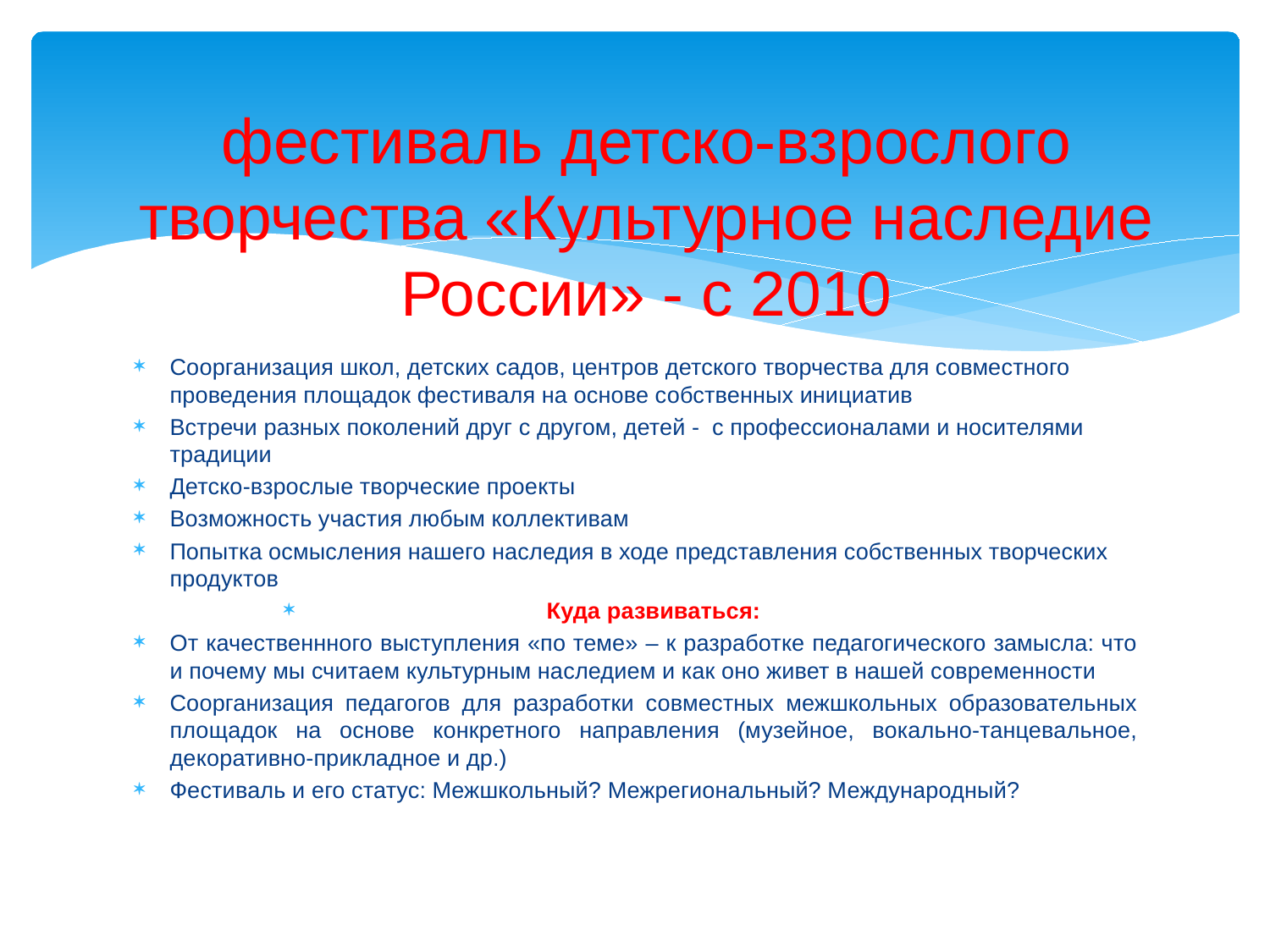

# фестиваль детско-взрослого творчества «Культурное наследие России» - с 2010
Соорганизация школ, детских садов, центров детского творчества для совместного проведения площадок фестиваля на основе собственных инициатив
Встречи разных поколений друг с другом, детей -  с профессионалами и носителями традиции
Детско-взрослые творческие проекты
Возможность участия любым коллективам
Попытка осмысления нашего наследия в ходе представления собственных творческих продуктов
Куда развиваться:
От качественнного выступления «по теме» – к разработке педагогического замысла: что и почему мы считаем культурным наследием и как оно живет в нашей современности
Соорганизация педагогов для разработки совместных межшкольных образовательных площадок на основе конкретного направления (музейное, вокально-танцевальное, декоративно-прикладное и др.)
Фестиваль и его статус: Межшкольный? Межрегиональный? Международный?